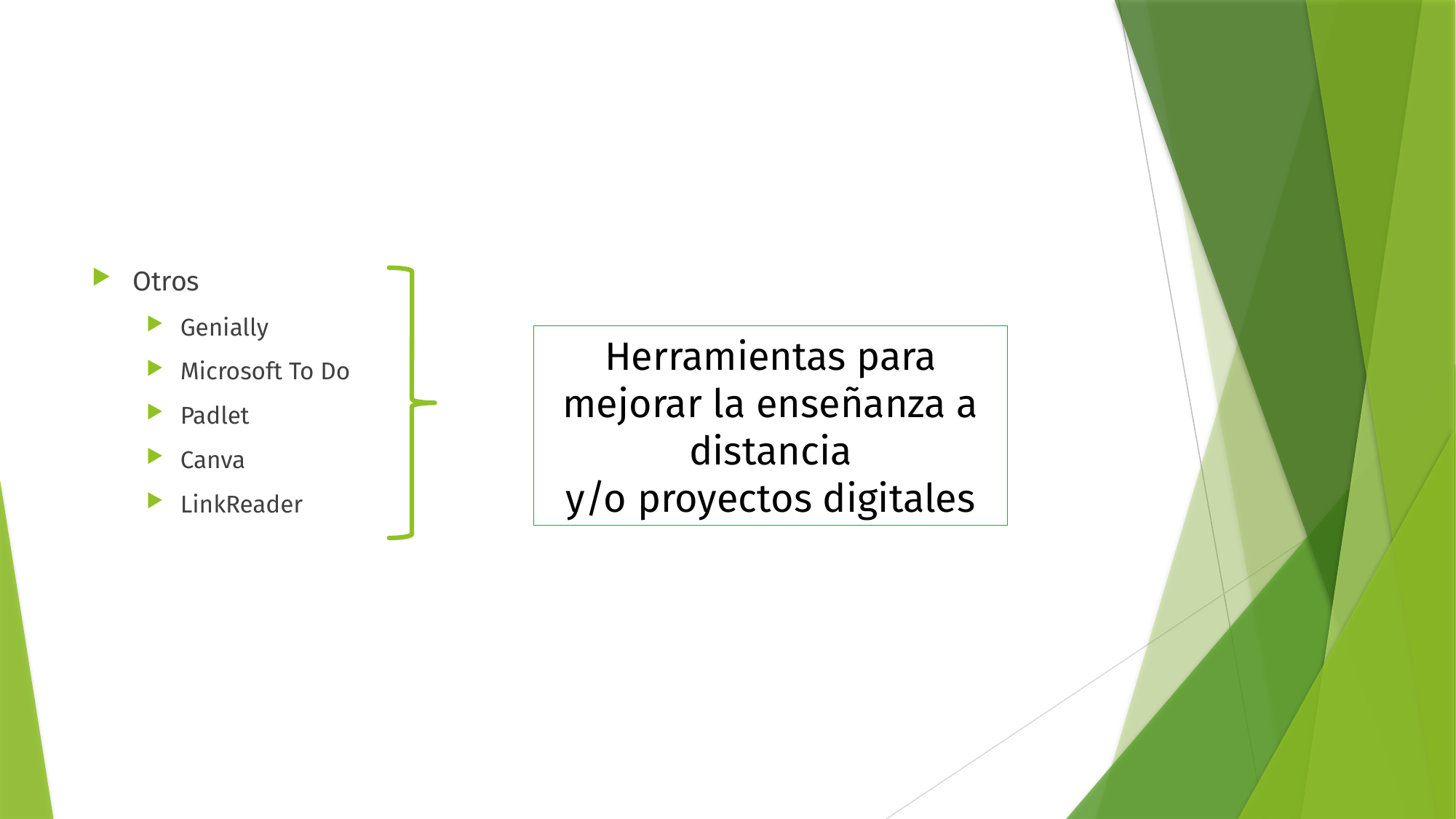

Otros
Genially
Microsoft To Do
Padlet
Canva
LinkReader

Herramientas para mejorar la enseñanza a distancia
y/o proyectos digitales